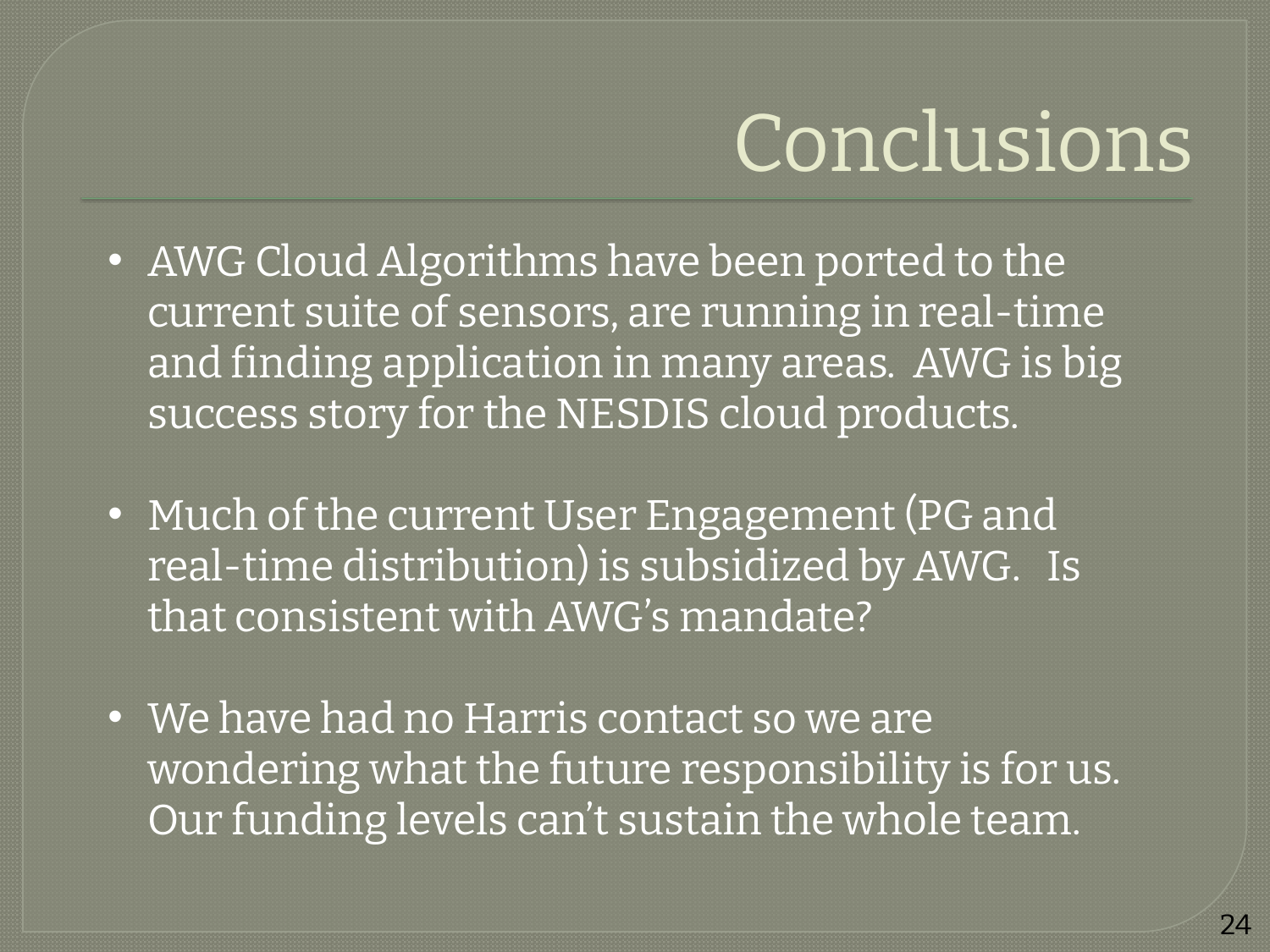

# Conclusions
AWG Cloud Algorithms have been ported to the current suite of sensors, are running in real-time and finding application in many areas.  AWG is big success story for the NESDIS cloud products.

Much of the current User Engagement (PG and real-time distribution) is subsidized by AWG.   Is that consistent with AWG’s mandate?

We have had no Harris contact so we are wondering what the future responsibility is for us.  Our funding levels can’t sustain the whole team.
24